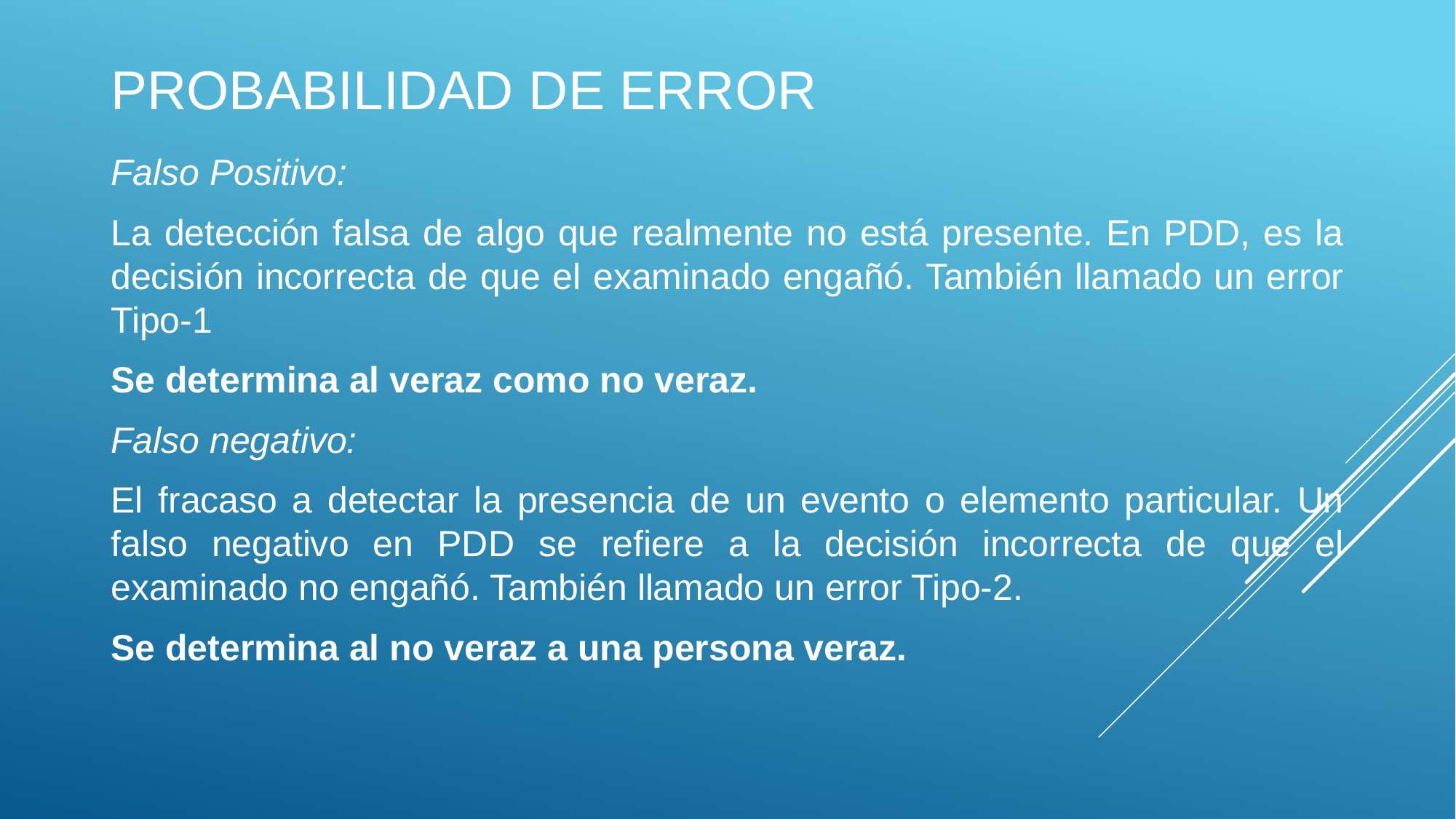

# Probabilidad de error

Falso Positivo:
La detección falsa de algo que realmente no está presente. En PDD, es la decisión incorrecta de que el examinado engañó. También llamado un error Tipo‐1
Se determina al veraz como no veraz.
Falso negativo:
El fracaso a detectar la presencia de un evento o elemento particular. Un falso negativo en PDD se refiere a la decisión incorrecta de que el examinado no engañó. También llamado un error Tipo‐2.
Se determina al no veraz a una persona veraz.